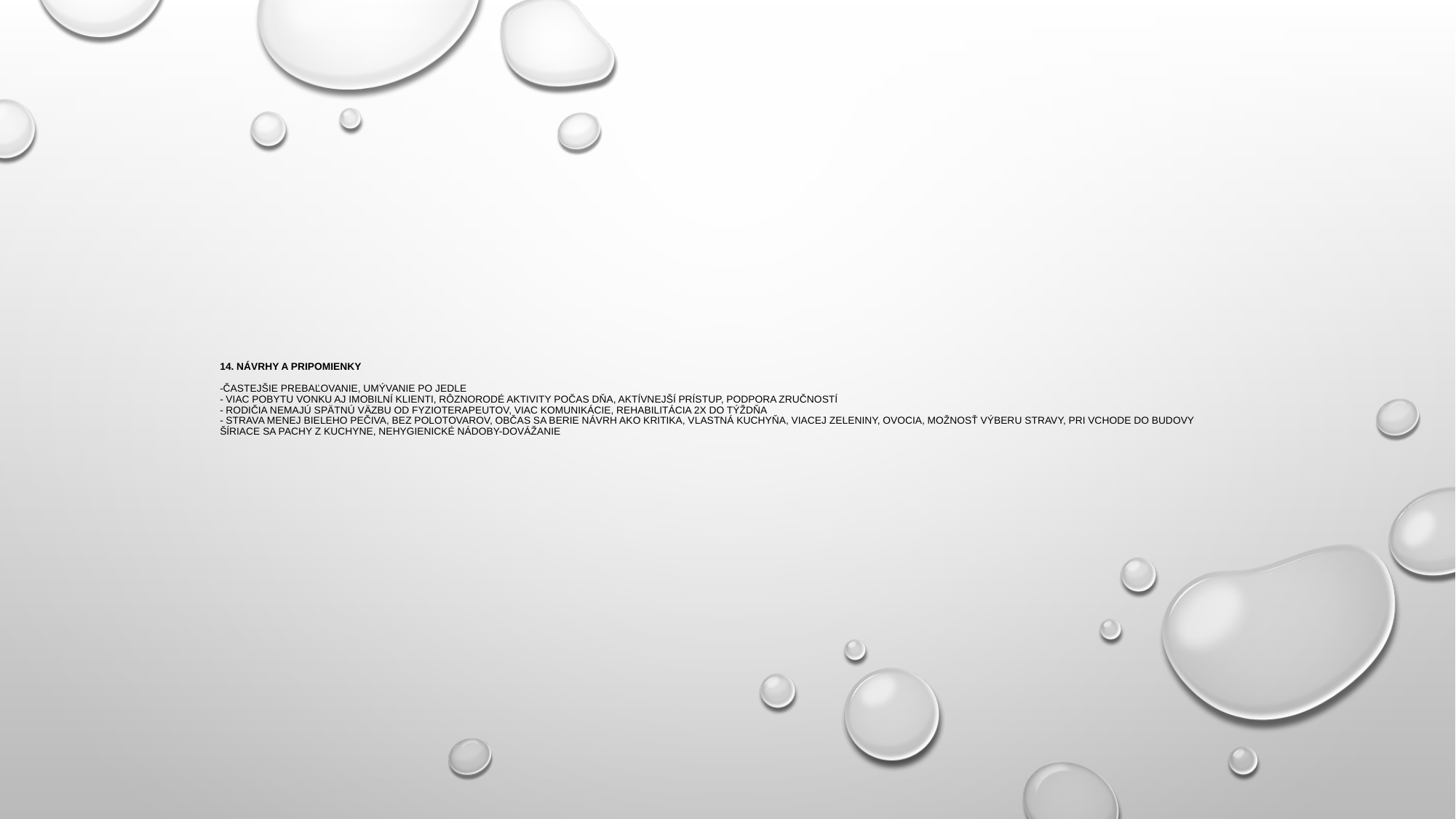

# 14. Návrhy a pripomienky -častejšie prebaľovanie, umývanie po jedle - viac pobytu vonku aj imobilní klienti, rôznorodé aktivity počas dňa, aktívnejší prístup, podpora zručností - rodičia nemajú spätnú väzbu od fyzioterapeutov, viac komunikácie, rehabilitácia 2x do týždňa - strava menej bieleho pečiva, bez polotovarov, občas sa berie návrh ako kritika, vlastná kuchyňa, viacej zeleniny, ovocia, možnosť výberu stravy, pri vchode do budovy šíriace sa pachy z kuchyne, nehygienické nádoby-dovážanie